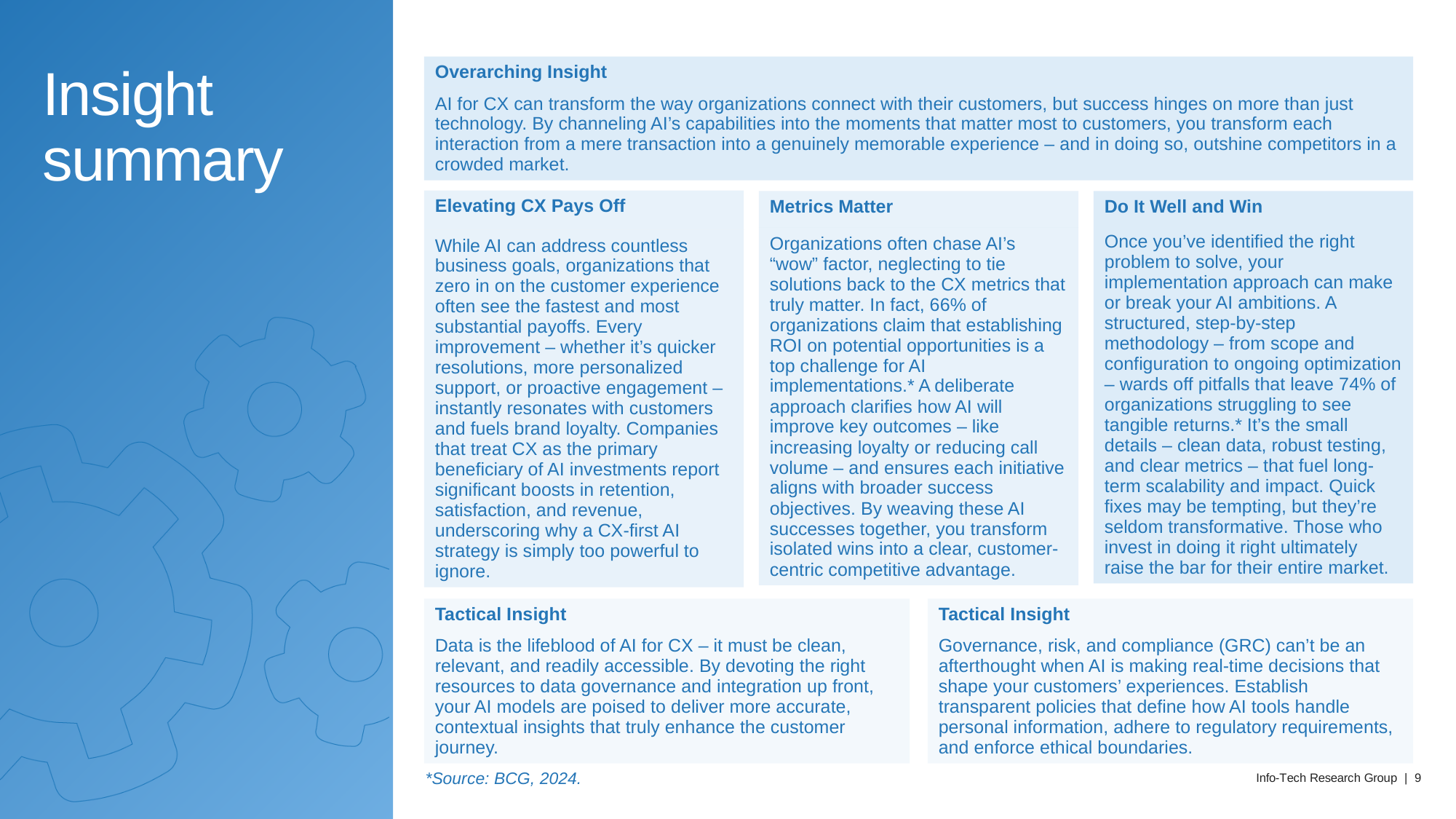

| Overarching Insight |
| --- |
| AI for CX can transform the way organizations connect with their customers, but success hinges on more than just technology. By channeling AI’s capabilities into the moments that matter most to customers, you transform each interaction from a mere transaction into a genuinely memorable experience – and in doing so, outshine competitors in a crowded market. |
# Insight summary
| Elevating CX Pays Off |
| --- |
| While AI can address countless business goals, organizations that zero in on the customer experience often see the fastest and most substantial payoffs. Every improvement – whether it’s quicker resolutions, more personalized support, or proactive engagement – instantly resonates with customers and fuels brand loyalty. Companies that treat CX as the primary beneficiary of AI investments report significant boosts in retention, satisfaction, and revenue, underscoring why a CX-first AI strategy is simply too powerful to ignore. |
| Metrics Matter |
| --- |
| Organizations often chase AI’s “wow” factor, neglecting to tie solutions back to the CX metrics that truly matter. In fact, 66% of organizations claim that establishing ROI on potential opportunities is a top challenge for AI implementations.\* A deliberate approach clarifies how AI will improve key outcomes – like increasing loyalty or reducing call volume – and ensures each initiative aligns with broader success objectives. By weaving these AI successes together, you transform isolated wins into a clear, customer-centric competitive advantage. |
| Do It Well and Win |
| --- |
| Once you’ve identified the right problem to solve, your implementation approach can make or break your AI ambitions. A structured, step-by-step methodology – from scope and configuration to ongoing optimization – wards off pitfalls that leave 74% of organizations struggling to see tangible returns.\* It’s the small details – clean data, robust testing, and clear metrics – that fuel long-term scalability and impact. Quick fixes may be tempting, but they’re seldom transformative. Those who invest in doing it right ultimately raise the bar for their entire market. |
| Tactical Insight |
| --- |
| Data is the lifeblood of AI for CX – it must be clean, relevant, and readily accessible. By devoting the right resources to data governance and integration up front, your AI models are poised to deliver more accurate, contextual insights that truly enhance the customer journey. |
| Tactical Insight |
| --- |
| Governance, risk, and compliance (GRC) can’t be an afterthought when AI is making real-time decisions that shape your customers’ experiences. Establish transparent policies that define how AI tools handle personal information, adhere to regulatory requirements, and enforce ethical boundaries. |
*Source: BCG, 2024.